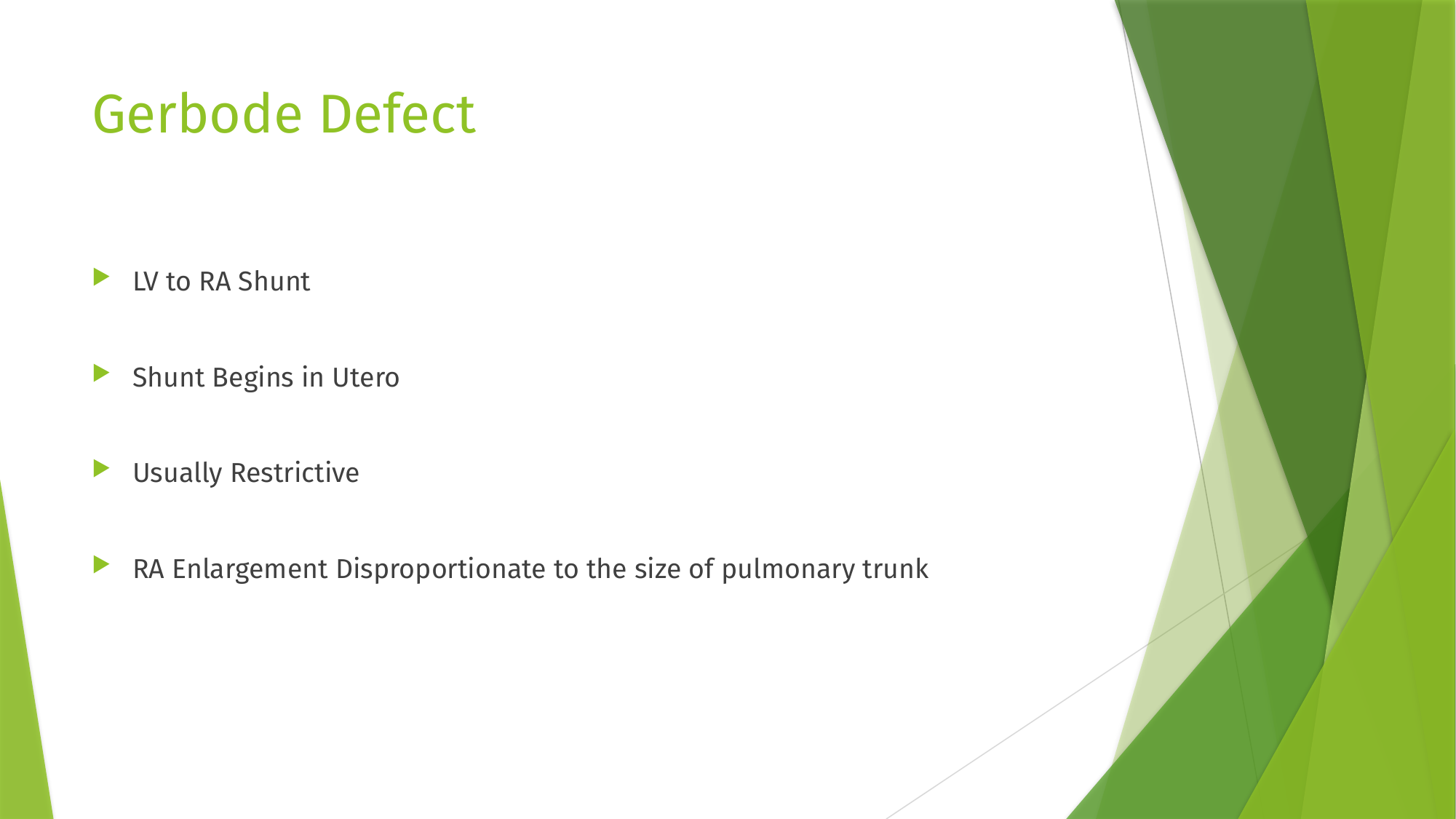

# Gerbode Defect
LV to RA Shunt

Shunt Begins in Utero

Usually Restrictive

RA Enlargement Disproportionate to the size of pulmonary trunk